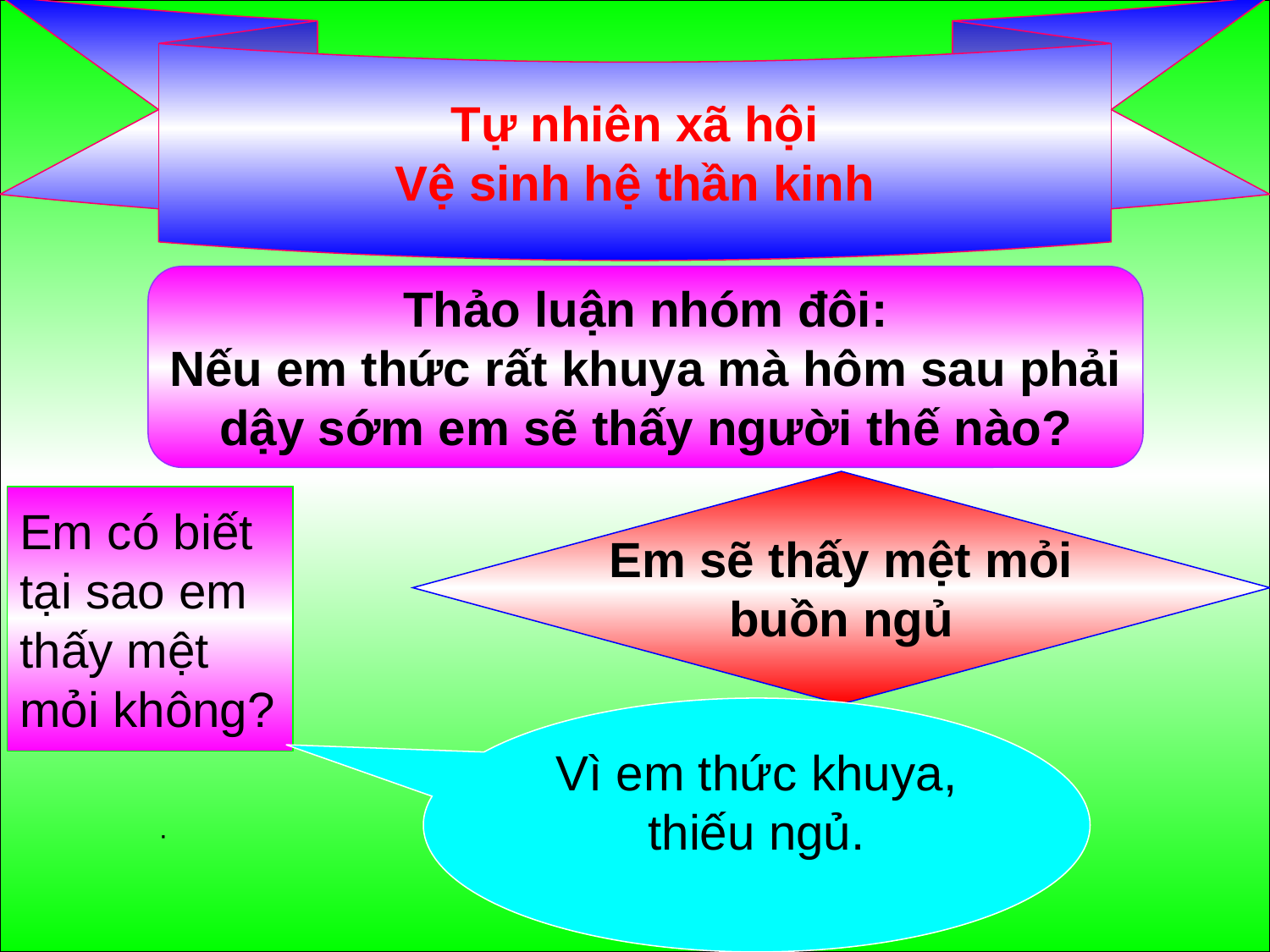

Tự nhiên xã hội
Vệ sinh hệ thần kinh
Thảo luận nhóm đôi:
Nếu em thức rất khuya mà hôm sau phải
dậy sớm em sẽ thấy người thế nào?
Em sẽ thấy mệt mỏi
buồn ngủ
Em có biết
tại sao em
thấy mệt
mỏi không?
Vì em thức khuya, thiếu ngủ.

.